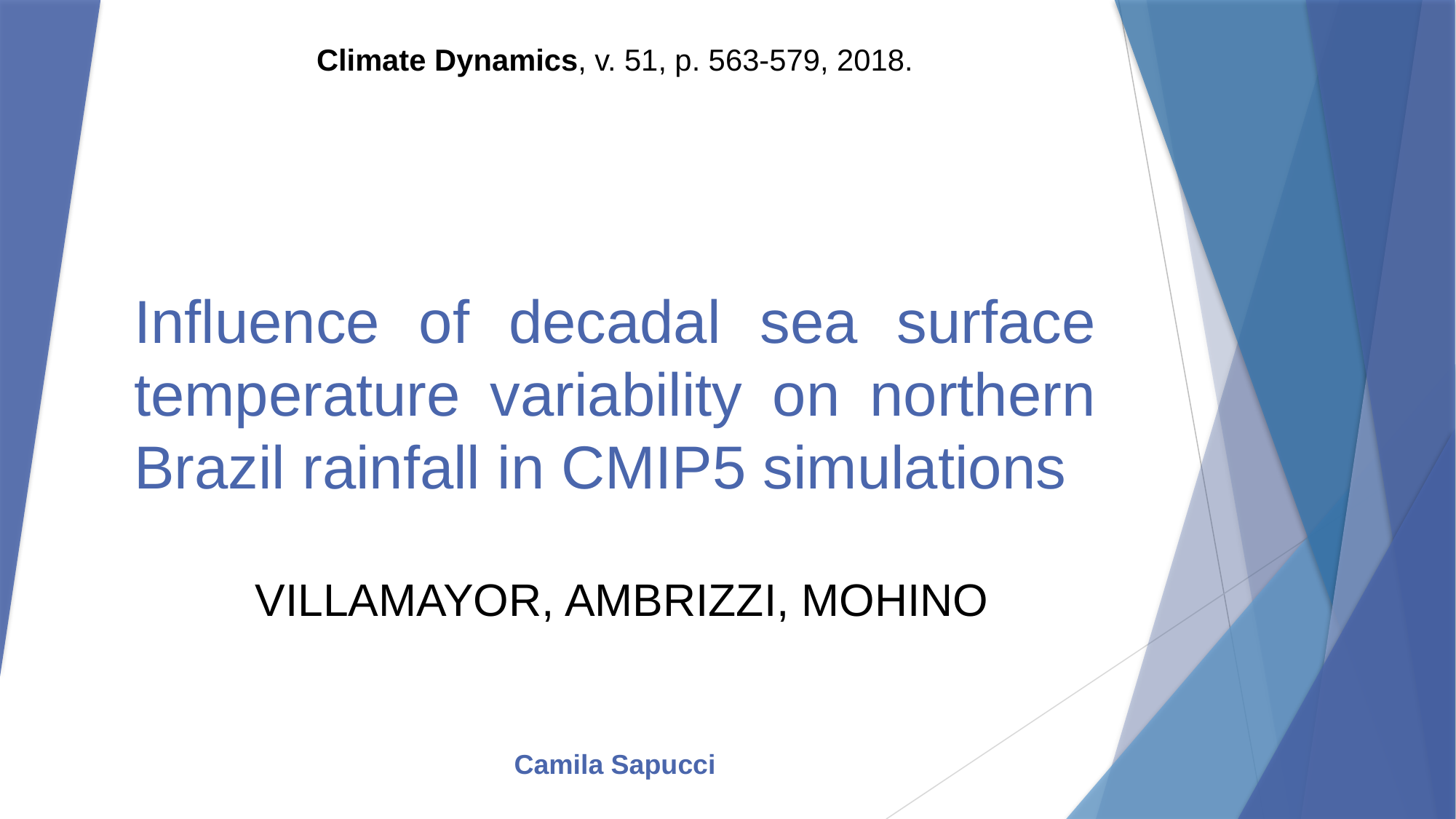

Climate Dynamics, v. 51, p. 563-579, 2018.
# Influence of decadal sea surface temperature variability on northern Brazil rainfall in CMIP5 simulations
VILLAMAYOR, AMBRIZZI, MOHINO
Camila Sapucci